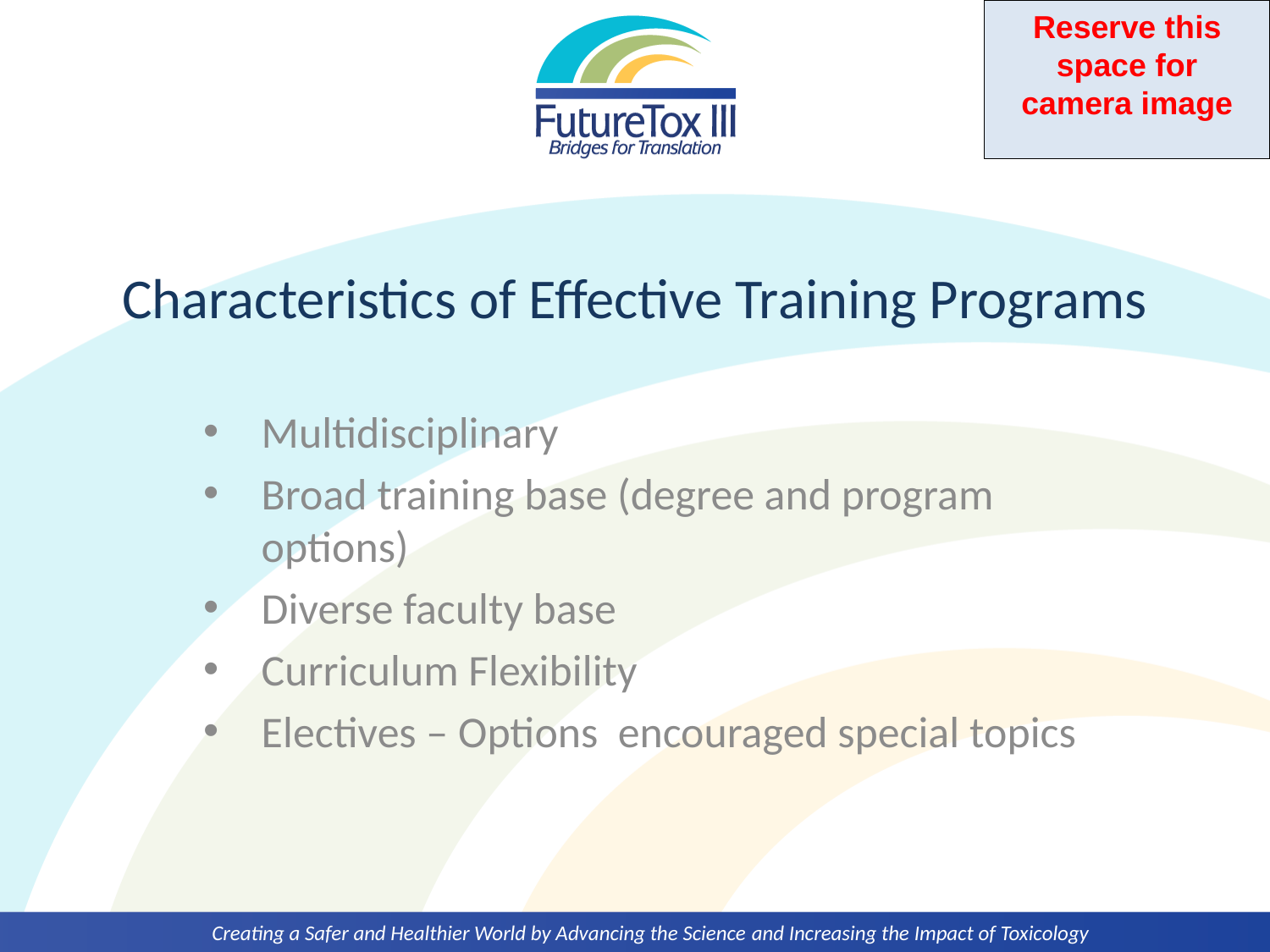

# Characteristics of Effective Training Programs
Multidisciplinary
Broad training base (degree and program options)
Diverse faculty base
Curriculum Flexibility
Electives – Options  encouraged special topics